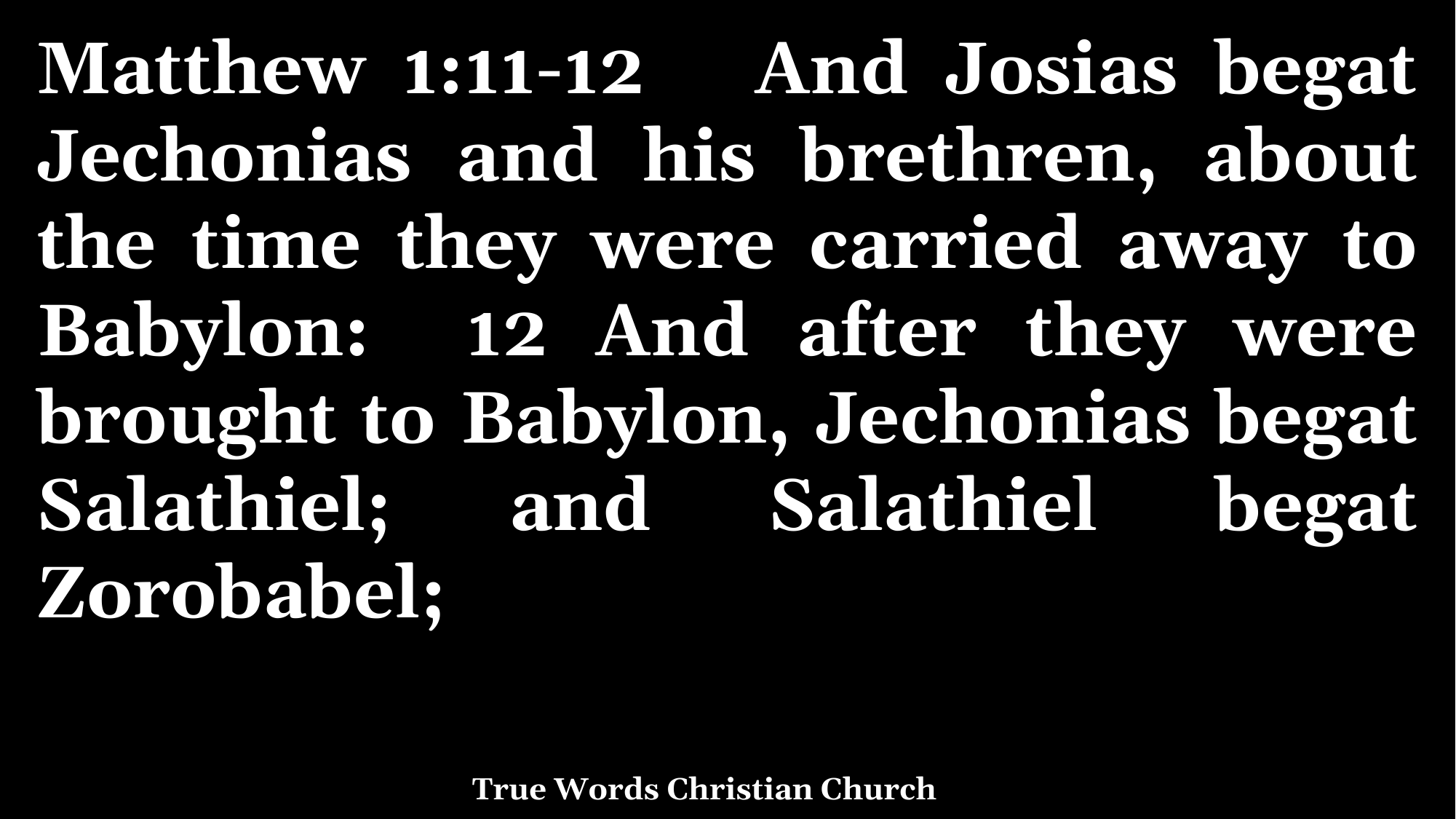

Matthew 1:11-12   And Josias begat Jechonias and his brethren, about the time they were carried away to Babylon:  12 And after they were brought to Babylon, Jechonias begat Salathiel; and Salathiel begat Zorobabel;
True Words Christian Church